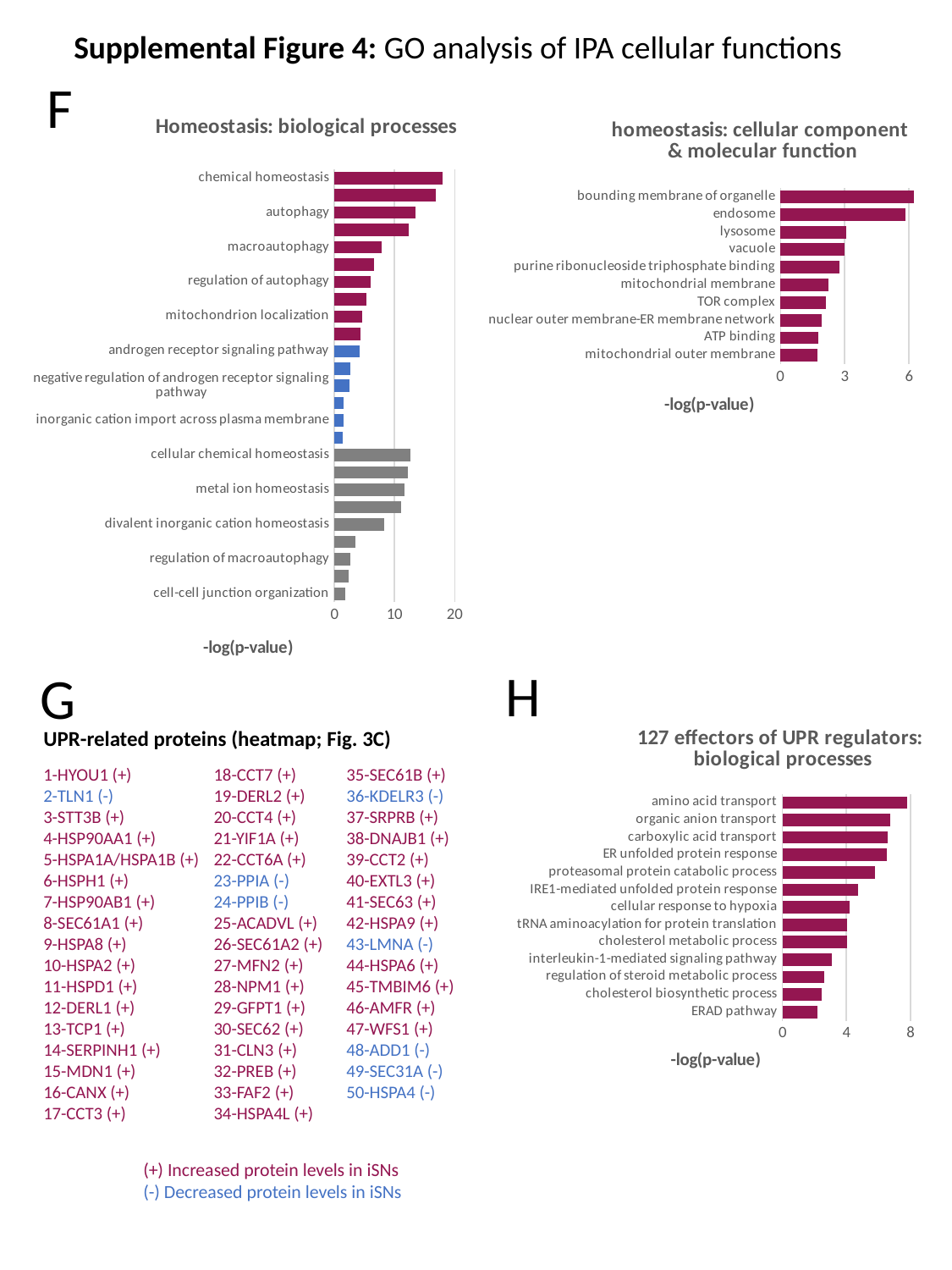

Supplemental Figure 4: GO analysis of IPA cellular functions
F

### Chart: Homeostasis: biological processes

| Category |  |
|---|---|
| cell-cell junction organization | 1.7609208860795913 |
| cellular response to steroid hormone stimulus | 2.355570153353651 |
| regulation of macroautophagy | 2.6926736327747687 |
| positive regulation of cytosolic calcium ion concentration | 3.476783624184795 |
| divalent inorganic cation homeostasis | 8.316540692597654 |
| cellular metal ion homeostasis | 11.110740784014002 |
| metal ion homeostasis | 11.700938545298346 |
| cellular ion homeostasis | 12.178621602084512 |
| cellular chemical homeostasis | 12.608736677507125 |
| response to peptide | 1.4496354786045242 |
| inorganic cation import across plasma membrane | 1.4854941860366702 |
| establishment of endothelial intestinal barrier | 1.531637157874651 |
| negative regulation of androgen receptor signaling pathway | 2.452800243451492 |
| cell junction assembly | 2.6503612799717384 |
| androgen receptor signaling pathway | 4.1997341948311355 |
| mitochondrion organization | 4.3143471305267465 |
| mitochondrion localization | 4.6503626118692925 |
| organelle transport along microtubule | 5.271973112721629 |
| regulation of autophagy | 6.097895696062357 |
| calcium ion homeostasis | 6.559654140280137 |
| macroautophagy | 7.857589642636559 |
| cation homeostasis | 12.338035582747109 |
| autophagy | 13.51528550633693 |
| ion homeostasis | 16.8441020953975 |
| chemical homeostasis | 17.97006906489432 |

### Chart: homeostasis: cellular component
& molecular function

| Category |  |
|---|---|
| mitochondrial outer membrane | 1.7311237758602207 |
| ATP binding | 1.7652442057440454 |
| nuclear outer membrane-ER membrane network | 1.9252813504997703 |
| TOR complex | 2.133866695102785 |
| mitochondrial membrane | 2.223934334333236 |
| purine ribonucleoside triphosphate binding | 2.7574251166554213 |
| vacuole | 2.986317036897176 |
| lysosome | 3.052235431596104 |
| endosome | 5.833662893897068 |
| bounding membrane of organelle | 6.240648958403159 |
H
G

### Chart: 127 effectors of UPR regulators:
biological processes

| Category |  |
|---|---|
| ERAD pathway | 2.1663603268995795 |
| cholesterol biosynthetic process | 2.4560514304626535 |
| regulation of steroid metabolic process | 2.6028056288337105 |
| interleukin-1-mediated signaling pathway | 3.0650651952517878 |
| cholesterol metabolic process | 4.027577809518735 |
| tRNA aminoacylation for protein translation | 4.060290547550548 |
| cellular response to hypoxia | 4.190316243494935 |
| IRE1-mediated unfolded protein response | 4.725712863579444 |
| proteasomal protein catabolic process | 5.790550234931586 |
| ER unfolded protein response | 6.50272982077006 |
| carboxylic acid transport | 6.5921236110970005 |
| organic anion transport | 6.725120805293261 |
| amino acid transport | 7.780215224632162 |
UPR-related proteins (heatmap; Fig. 3C)
18-CCT7 (+)
19-DERL2 (+)
20-CCT4 (+)
21-YIF1A (+)
22-CCT6A (+)
23-PPIA (-)
24-PPIB (-)
25-ACADVL (+)
26-SEC61A2 (+)
27-MFN2 (+)
28-NPM1 (+)
29-GFPT1 (+)
30-SEC62 (+)
31-CLN3 (+)
32-PREB (+)
33-FAF2 (+)
34-HSPA4L (+)
35-SEC61B (+)
36-KDELR3 (-)
37-SRPRB (+)
38-DNAJB1 (+)
39-CCT2 (+)
40-EXTL3 (+)
41-SEC63 (+)
42-HSPA9 (+)
43-LMNA (-)
44-HSPA6 (+)
45-TMBIM6 (+)
46-AMFR (+)
47-WFS1 (+)
48-ADD1 (-)
49-SEC31A (-)
50-HSPA4 (-)

1-HYOU1 (+)
2-TLN1 (-)
3-STT3B (+)
4-HSP90AA1 (+)
5-HSPA1A/HSPA1B (+)
6-HSPH1 (+)
7-HSP90AB1 (+)
8-SEC61A1 (+)
9-HSPA8 (+)
10-HSPA2 (+)
11-HSPD1 (+)
12-DERL1 (+)
13-TCP1 (+)
14-SERPINH1 (+)
15-MDN1 (+)
16-CANX (+)
17-CCT3 (+)
(+) Increased protein levels in iSNs
(-) Decreased protein levels in iSNs